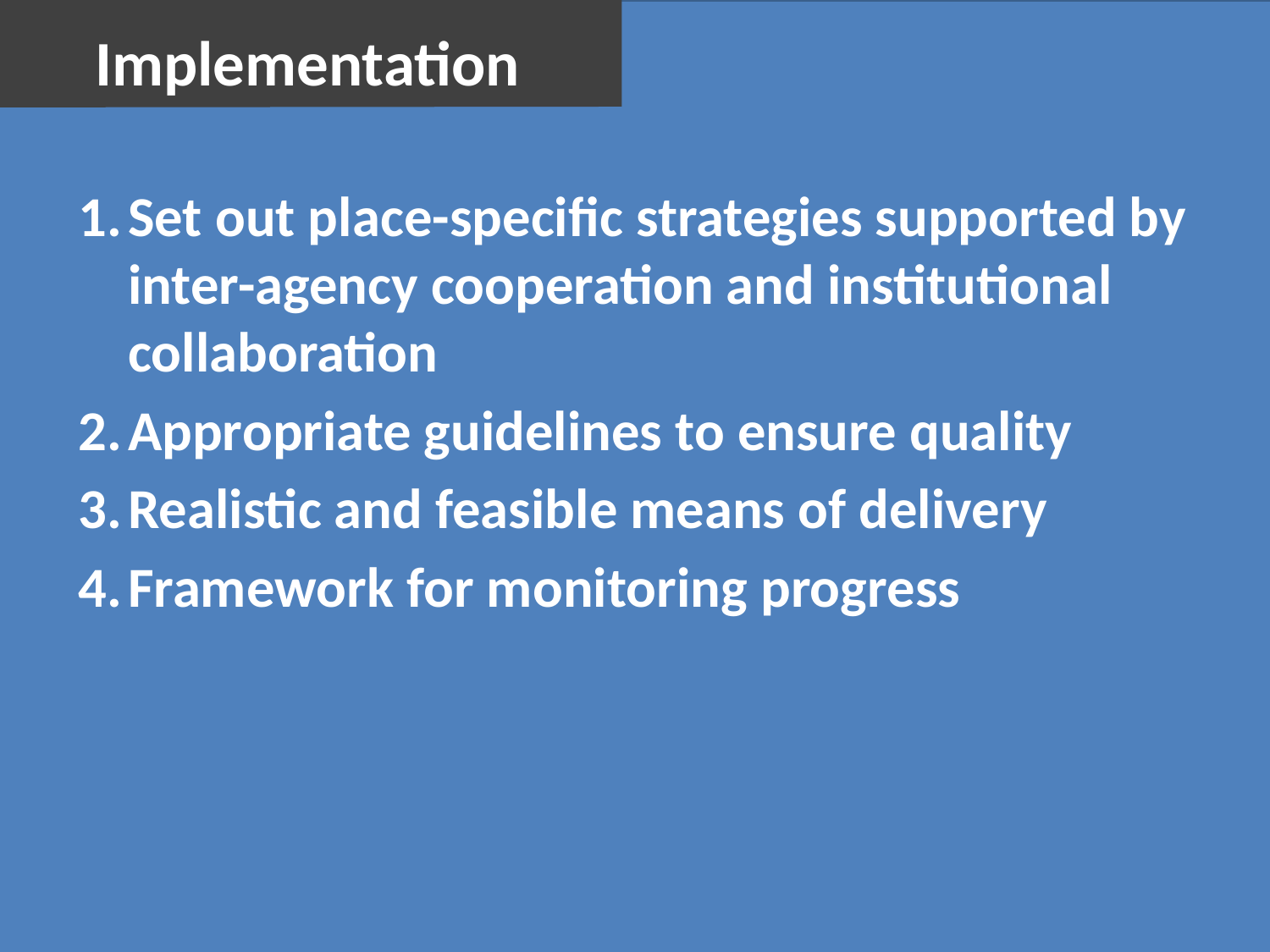

Implementation
Set out place-specific strategies supported by inter-agency cooperation and institutional collaboration
Appropriate guidelines to ensure quality
Realistic and feasible means of delivery
Framework for monitoring progress